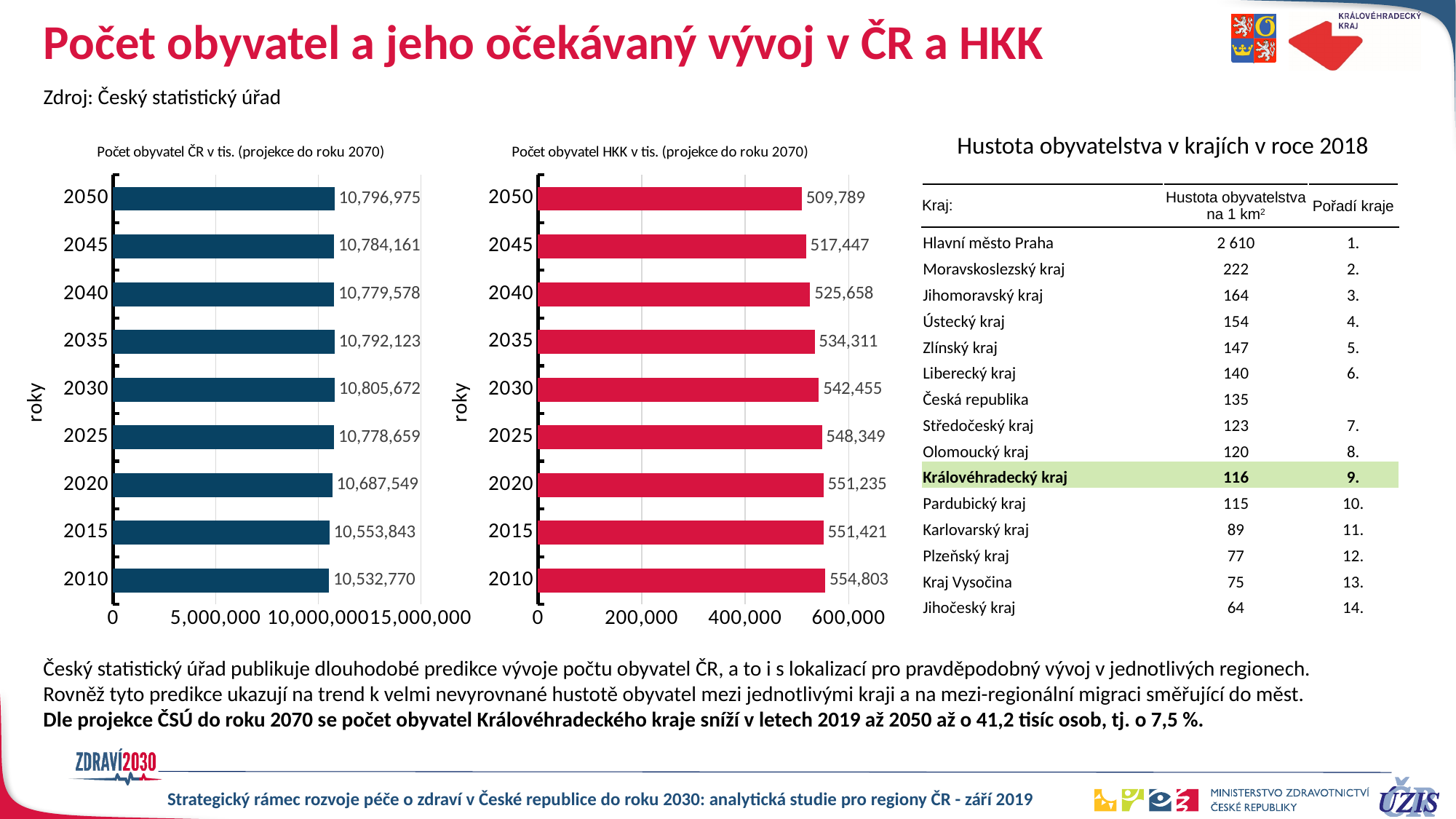

# Počet obyvatel a jeho očekávaný vývoj v ČR a HKK
Zdroj: Český statistický úřad

### Chart: Počet obyvatel HKK v tis. (projekce do roku 2070)

| Category | Královéhradecký kraj |
|---|---|
| 2010 | 554803.0 |
| 2015 | 551421.0 |
| 2020 | 551235.0 |
| 2025 | 548349.3 |
| 2030 | 542454.5 |
| 2035 | 534310.6 |
| 2040 | 525658.1 |
| 2045 | 517446.5 |
| 2050 | 509788.8 |
Hustota obyvatelstva v krajích v roce 2018

### Chart: Počet obyvatel ČR v tis. (projekce do roku 2070)

| Category | Česká republika |
|---|---|
| 2010 | 10532770.0 |
| 2015 | 10553843.0 |
| 2020 | 10687549.023598474 |
| 2025 | 10778658.810070202 |
| 2030 | 10805672.43833604 |
| 2035 | 10792122.836169062 |
| 2040 | 10779577.935175383 |
| 2045 | 10784161.331482517 |
| 2050 | 10796975.36679553 |
| Kraj: | Hustota obyvatelstva na 1 km2 | Pořadí kraje |
| --- | --- | --- |
| Hlavní město Praha | 2 610 | 1. |
| Moravskoslezský kraj | 222 | 2. |
| Jihomoravský kraj | 164 | 3. |
| Ústecký kraj | 154 | 4. |
| Zlínský kraj | 147 | 5. |
| Liberecký kraj | 140 | 6. |
| Česká republika | 135 |  |
| Středočeský kraj | 123 | 7. |
| Olomoucký kraj | 120 | 8. |
| Královéhradecký kraj | 116 | 9. |
| Pardubický kraj | 115 | 10. |
| Karlovarský kraj | 89 | 11. |
| Plzeňský kraj | 77 | 12. |
| Kraj Vysočina | 75 | 13. |
| Jihočeský kraj | 64 | 14. |
Český statistický úřad publikuje dlouhodobé predikce vývoje počtu obyvatel ČR, a to i s lokalizací pro pravděpodobný vývoj v jednotlivých regionech. Rovněž tyto predikce ukazují na trend k velmi nevyrovnané hustotě obyvatel mezi jednotlivými kraji a na mezi-regionální migraci směřující do měst.
Dle projekce ČSÚ do roku 2070 se počet obyvatel Královéhradeckého kraje sníží v letech 2019 až 2050 až o 41,2 tisíc osob, tj. o 7,5 %.